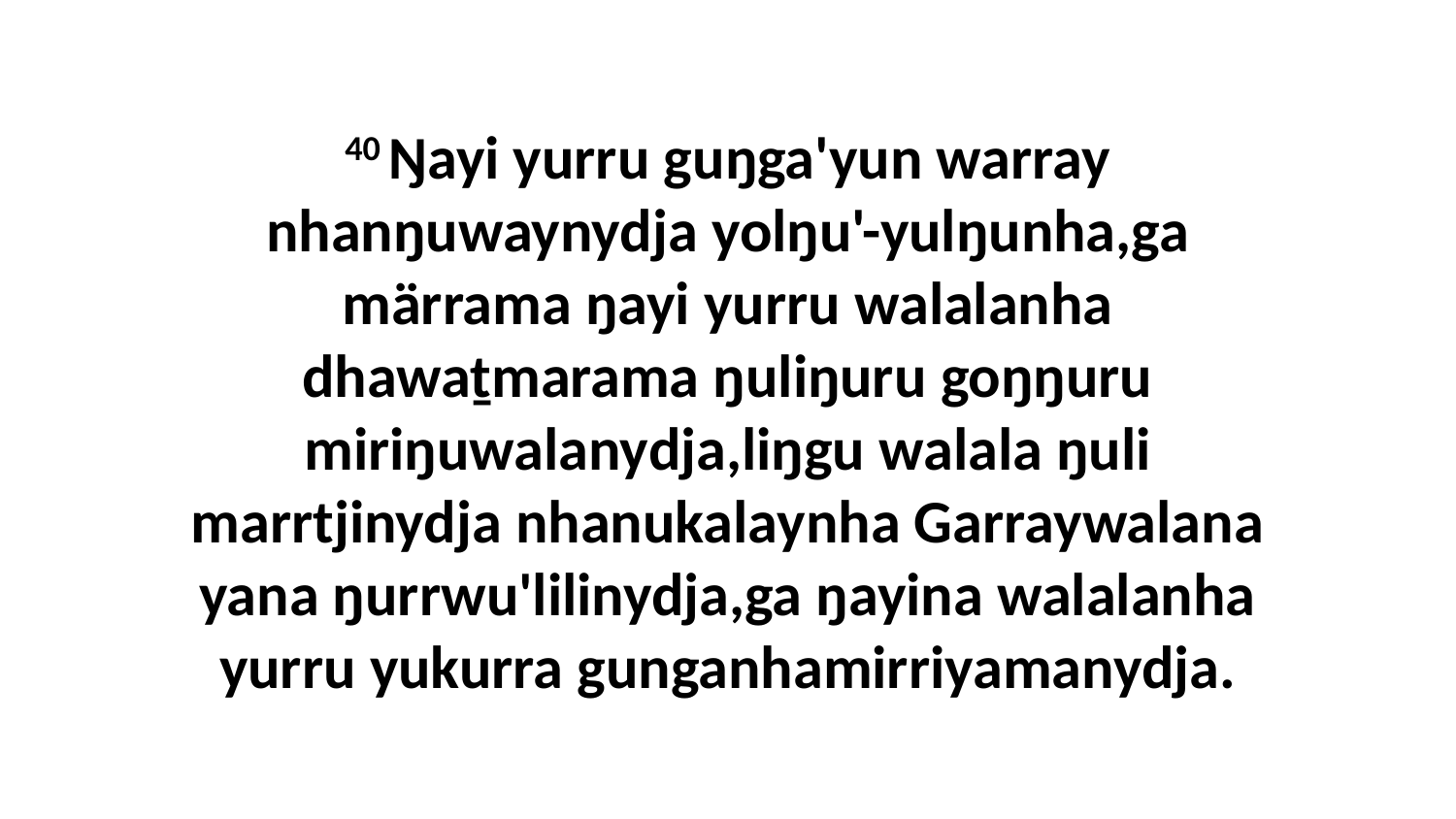

40 Ŋayi yurru guŋga'yun warray nhanŋuwaynydja yolŋu'-yulŋunha,ga märrama ŋayi yurru walalanha dhawaṯmarama ŋuliŋuru goŋŋuru miriŋuwalanydja,liŋgu walala ŋuli marrtjinydja nhanukalaynha Garraywalana yana ŋurrwu'lilinydja,ga ŋayina walalanha yurru yukurra gunganhamirriyamanydja.